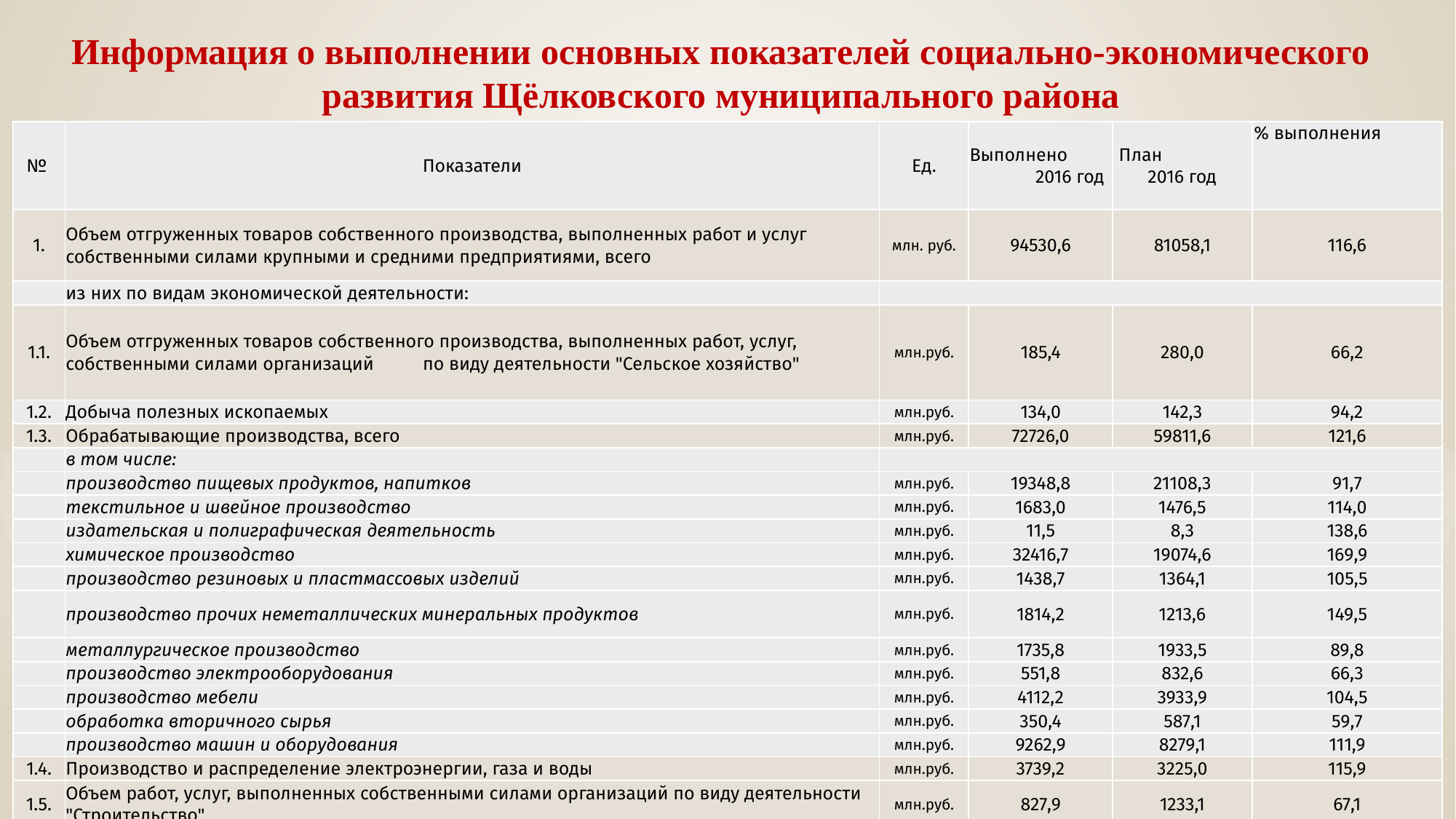

Информация о выполнении основных показателей социально-экономического развития Щёлковского муниципального района
| № | Показатели | Ед. | Выполнено 2016 год | План 2016 год | % выполнения |
| --- | --- | --- | --- | --- | --- |
| 1. | Объем отгруженных товаров собственного производства, выполненных работ и услуг собственными силами крупными и средними предприятиями, всего | млн. руб. | 94530,6 | 81058,1 | 116,6 |
|  | из них по видам экономической деятельности: |  |  |  |  |
| 1.1. | Объем отгруженных товаров собственного производства, выполненных работ, услуг, собственными силами организаций по виду деятельности "Сельское хозяйство" | млн.руб. | 185,4 | 280,0 | 66,2 |
| 1.2. | Добыча полезных ископаемых | млн.руб. | 134,0 | 142,3 | 94,2 |
| 1.3. | Обрабатывающие производства, всего | млн.руб. | 72726,0 | 59811,6 | 121,6 |
|  | в том числе: |  |  |  |  |
|  | производство пищевых продуктов, напитков | млн.руб. | 19348,8 | 21108,3 | 91,7 |
|  | текстильное и швейное производство | млн.руб. | 1683,0 | 1476,5 | 114,0 |
|  | издательская и полиграфическая деятельность | млн.руб. | 11,5 | 8,3 | 138,6 |
|  | химическое производство | млн.руб. | 32416,7 | 19074,6 | 169,9 |
|  | производство резиновых и пластмассовых изделий | млн.руб. | 1438,7 | 1364,1 | 105,5 |
|  | производство прочих неметаллических минеральных продуктов | млн.руб. | 1814,2 | 1213,6 | 149,5 |
|  | металлургическое производство | млн.руб. | 1735,8 | 1933,5 | 89,8 |
|  | производство электрооборудования | млн.руб. | 551,8 | 832,6 | 66,3 |
|  | производство мебели | млн.руб. | 4112,2 | 3933,9 | 104,5 |
|  | обработка вторичного сырья | млн.руб. | 350,4 | 587,1 | 59,7 |
|  | производство машин и оборудования | млн.руб. | 9262,9 | 8279,1 | 111,9 |
| 1.4. | Производство и распределение электроэнергии, газа и воды | млн.руб. | 3739,2 | 3225,0 | 115,9 |
| 1.5. | Объем работ, услуг, выполненных собственными силами организаций по виду деятельности "Строительство" | млн.руб. | 827,9 | 1233,1 | 67,1 |